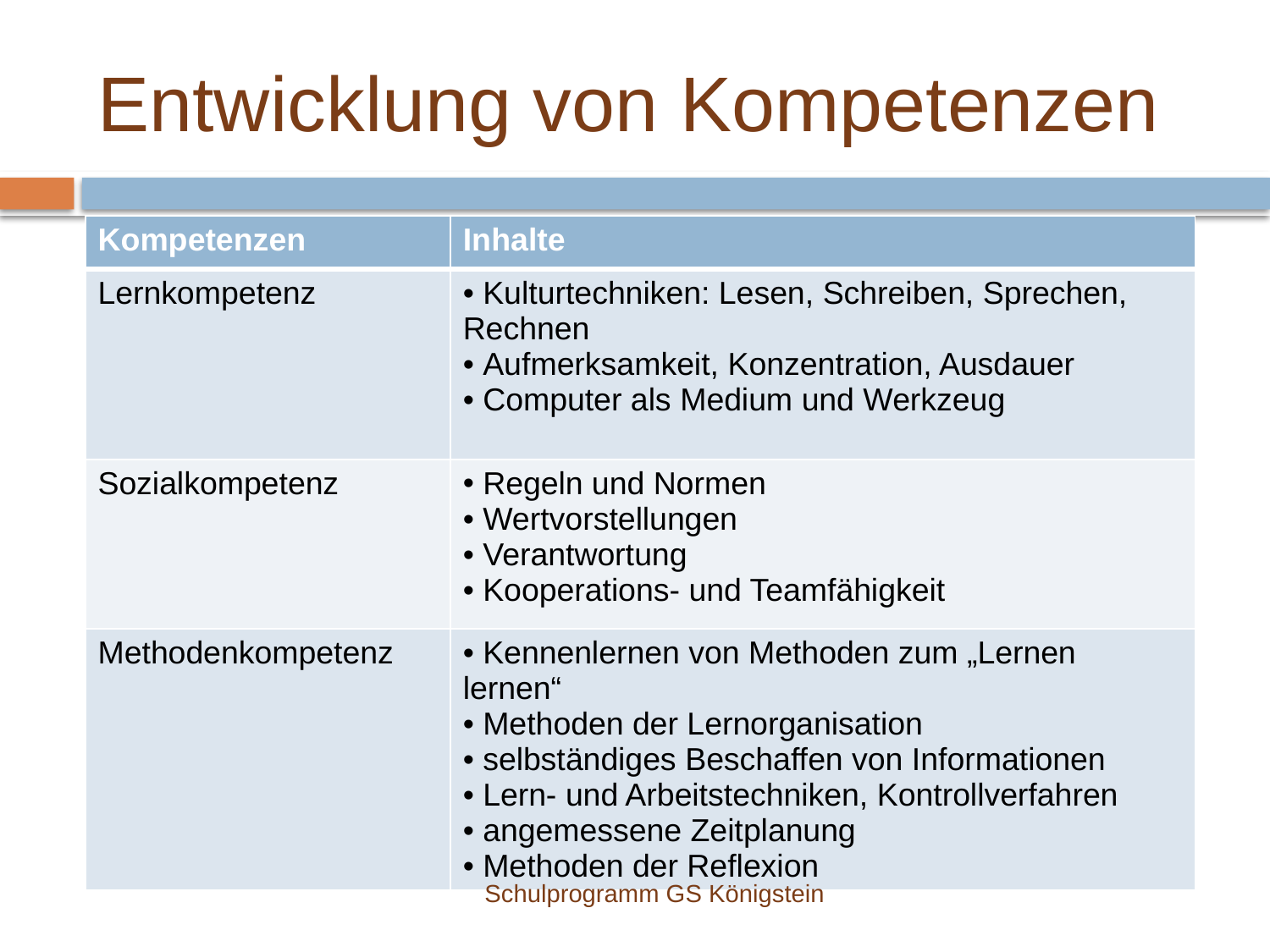

# Entwicklung von Kompetenzen
| Kompetenzen | Inhalte |
| --- | --- |
| Lernkompetenz | Kulturtechniken: Lesen, Schreiben, Sprechen, Rechnen Aufmerksamkeit, Konzentration, Ausdauer Computer als Medium und Werkzeug |
| Sozialkompetenz | Regeln und Normen Wertvorstellungen Verantwortung Kooperations- und Teamfähigkeit |
| Methodenkompetenz | Kennenlernen von Methoden zum „Lernen lernen“ Methoden der Lernorganisation selbständiges Beschaffen von Informationen Lern- und Arbeitstechniken, Kontrollverfahren angemessene Zeitplanung Methoden der Reflexion |
Schulprogramm GS Königstein